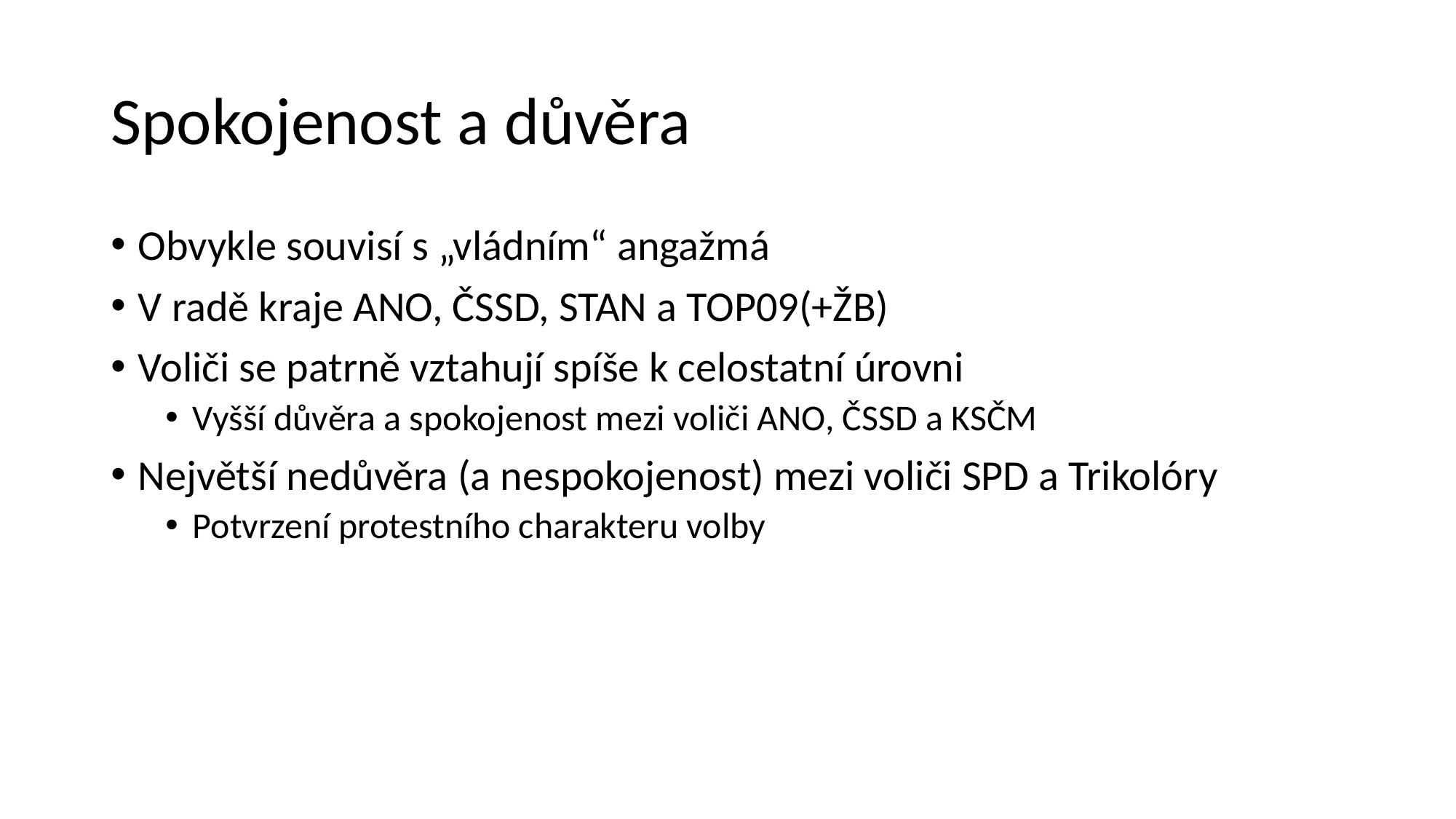

# Spokojenost a důvěra
Obvykle souvisí s „vládním“ angažmá
V radě kraje ANO, ČSSD, STAN a TOP09(+ŽB)
Voliči se patrně vztahují spíše k celostatní úrovni
Vyšší důvěra a spokojenost mezi voliči ANO, ČSSD a KSČM
Největší nedůvěra (a nespokojenost) mezi voliči SPD a Trikolóry
Potvrzení protestního charakteru volby